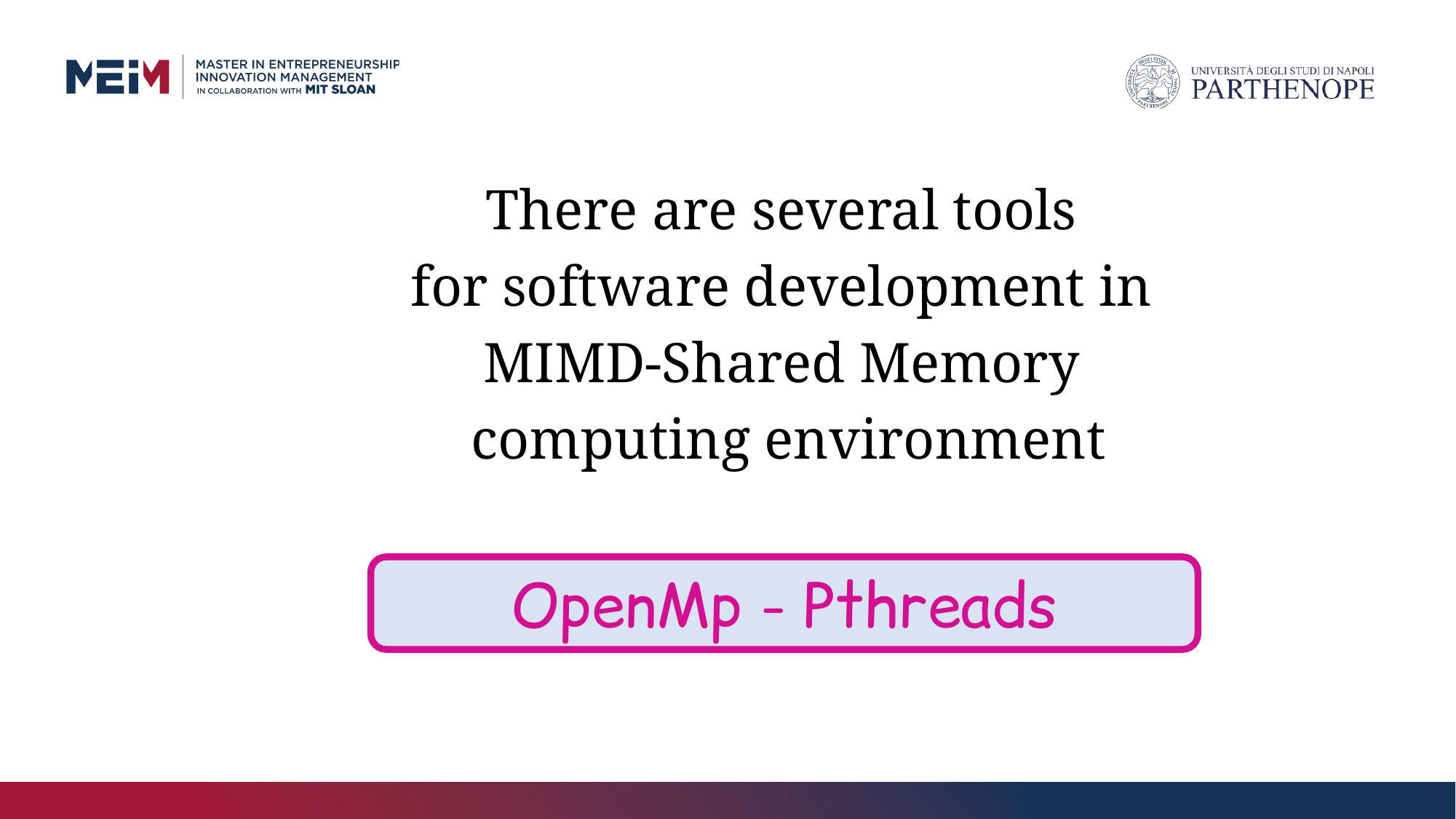

There are several tools
for software development in
MIMD-Shared Memory
computing environment
OpenMp - Pthreads